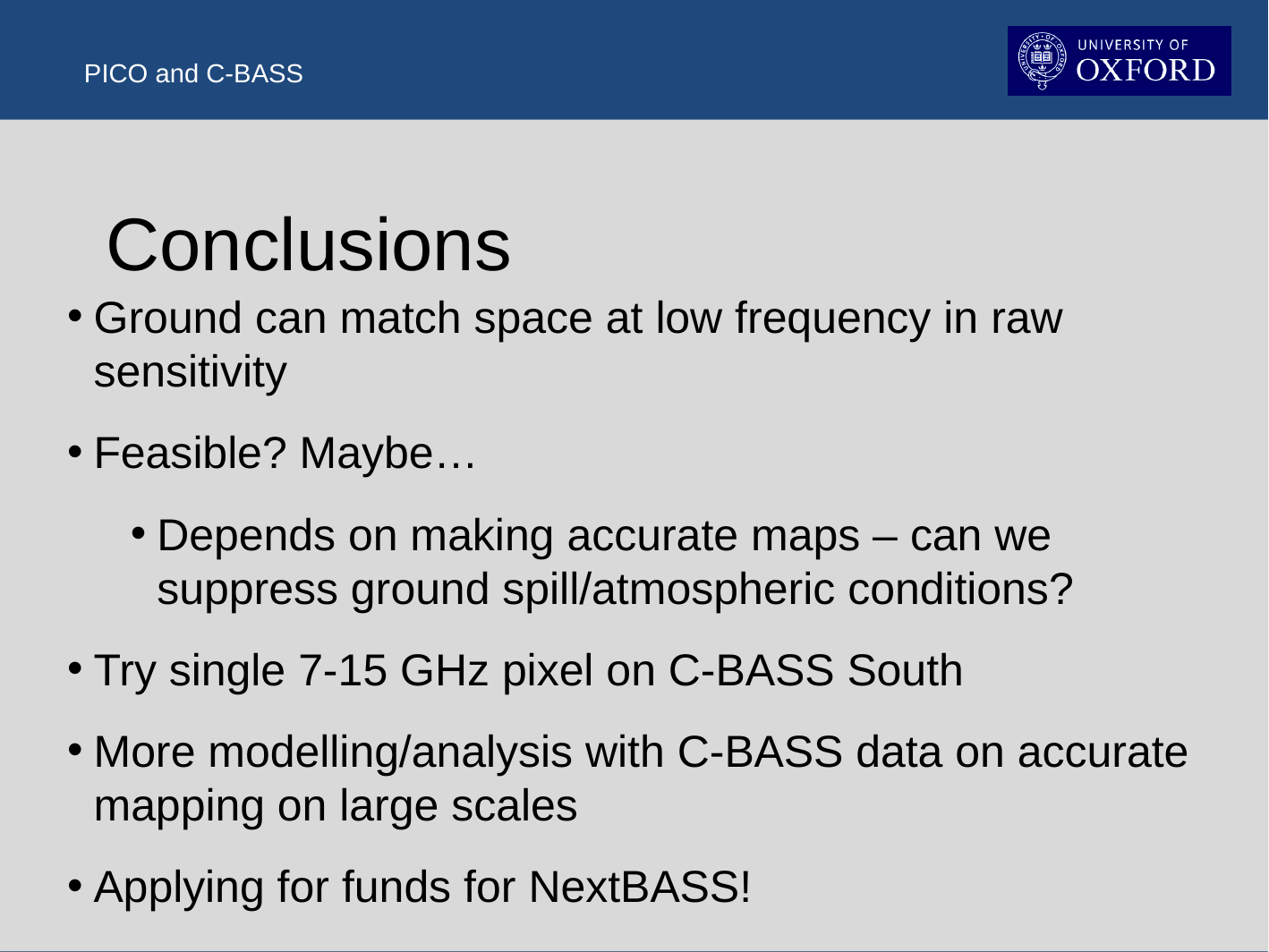

Conclusions

Ground can match space at low frequency in raw sensitivity
Feasible? Maybe…
Depends on making accurate maps – can we suppress ground spill/atmospheric conditions?
Try single 7-15 GHz pixel on C-BASS South
More modelling/analysis with C-BASS data on accurate mapping on large scales
Applying for funds for NextBASS!